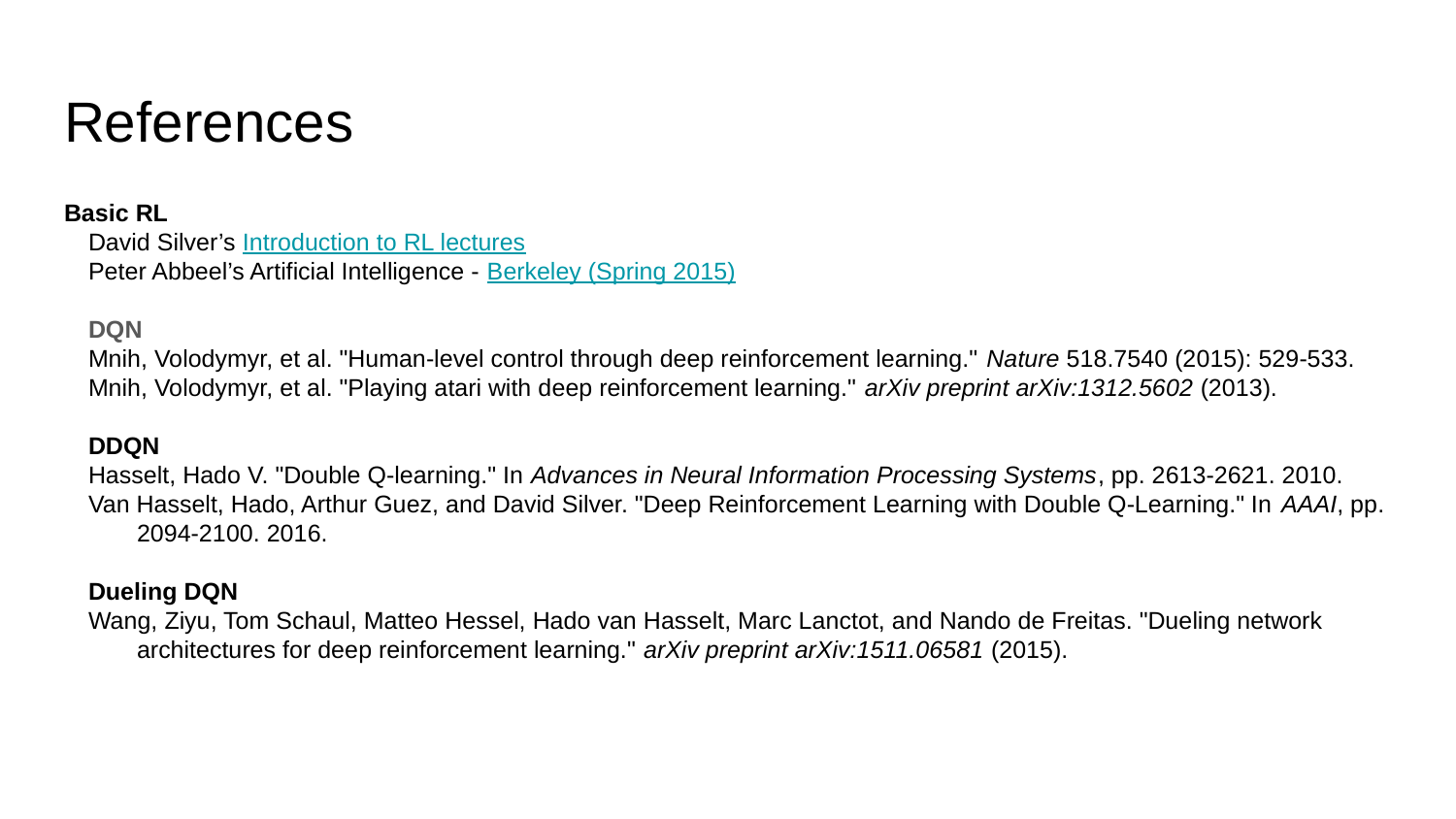

# References
Basic RL
David Silver’s Introduction to RL lectures
Peter Abbeel’s Artificial Intelligence - Berkeley (Spring 2015)

DQN
Mnih, Volodymyr, et al. "Human-level control through deep reinforcement learning." Nature 518.7540 (2015): 529-533.
Mnih, Volodymyr, et al. "Playing atari with deep reinforcement learning." arXiv preprint arXiv:1312.5602 (2013).

DDQN
Hasselt, Hado V. "Double Q-learning." In Advances in Neural Information Processing Systems, pp. 2613-2621. 2010.
Van Hasselt, Hado, Arthur Guez, and David Silver. "Deep Reinforcement Learning with Double Q-Learning." In AAAI, pp. 2094-2100. 2016.

Dueling DQN
Wang, Ziyu, Tom Schaul, Matteo Hessel, Hado van Hasselt, Marc Lanctot, and Nando de Freitas. "Dueling network architectures for deep reinforcement learning." arXiv preprint arXiv:1511.06581 (2015).